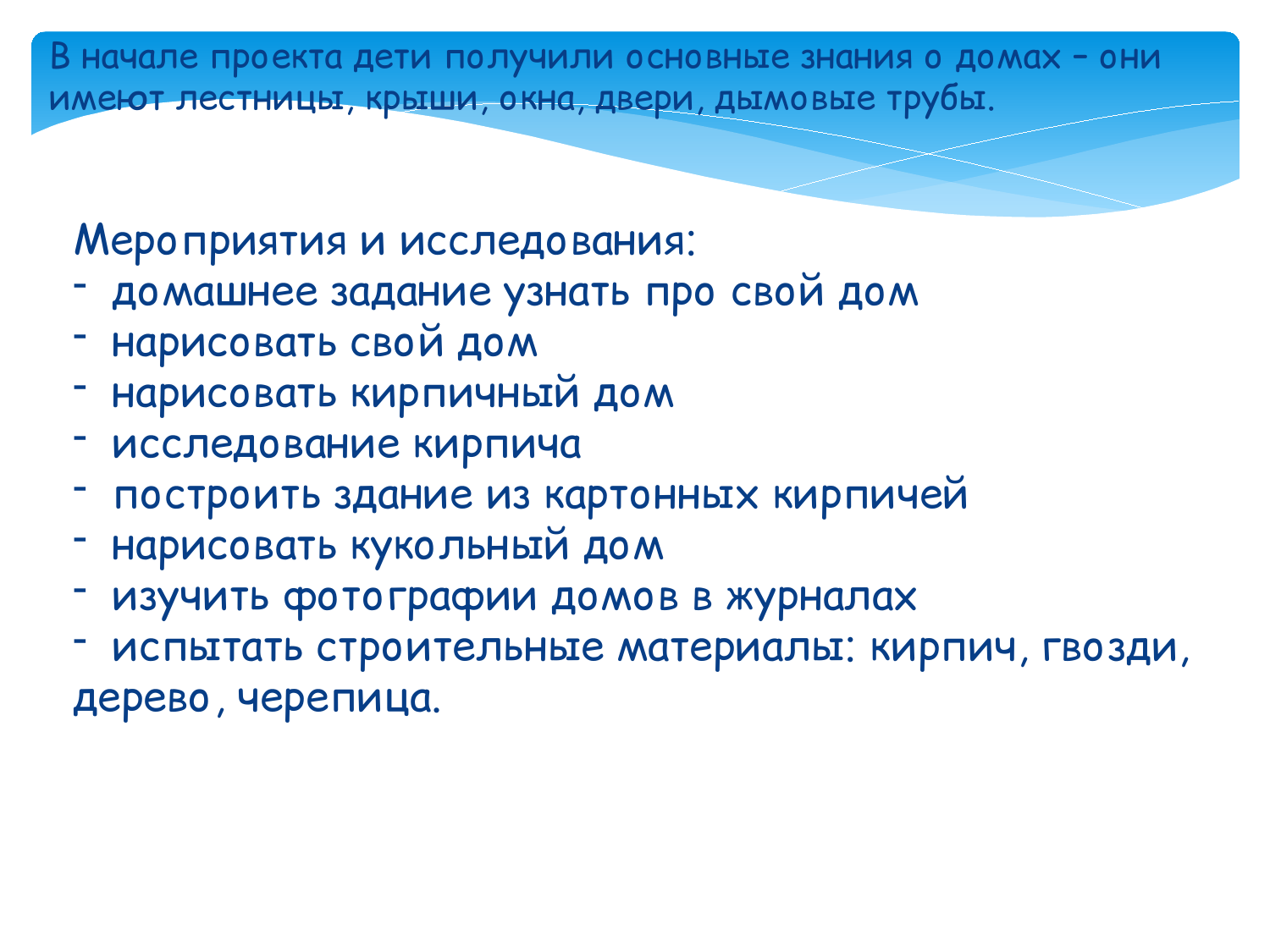

В начале проекта дети получили основные знания о домах – они
имеют лестницы, крыши, окна, двери, дымовые трубы.
Мероприятия и исследования:
домашнее задание узнать про свой дом
нарисовать свой дом
нарисовать кирпичный дом
исследование кирпича
построить здание из картонных кирпичей
нарисовать кукольный дом
изучить фотографии домов в журналах
испытать строительные материалы: кирпич, гвозди,
дерево, черепица.